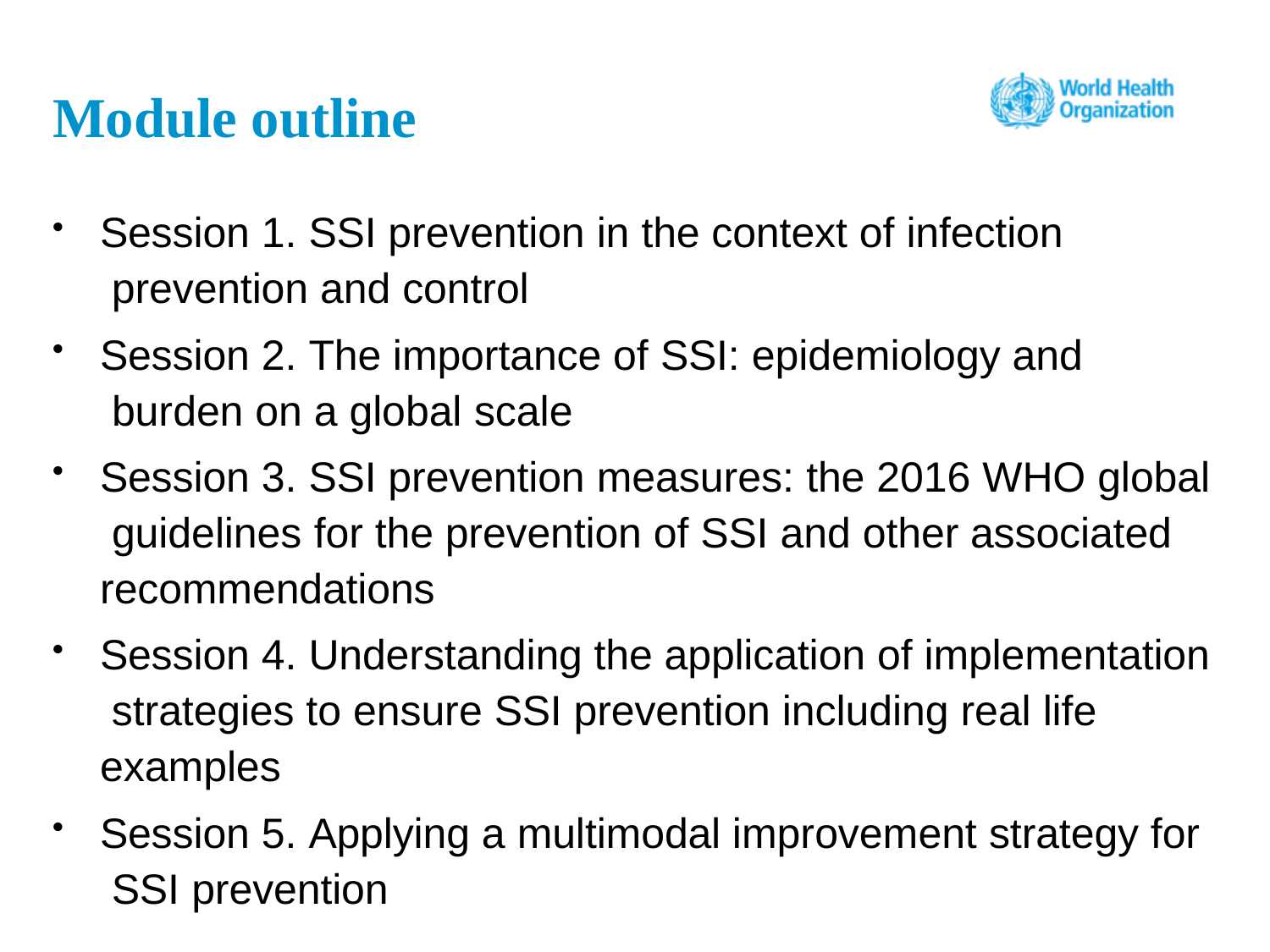

# Module outline
Session 1. SSI prevention in the context of infection  prevention and control
Session 2. The importance of SSI: epidemiology and  burden on a global scale
Session 3. SSI prevention measures: the 2016 WHO global  guidelines for the prevention of SSI and other associated  recommendations
Session 4. Understanding the application of implementation  strategies to ensure SSI prevention including real life  examples
Session 5. Applying a multimodal improvement strategy for  SSI prevention